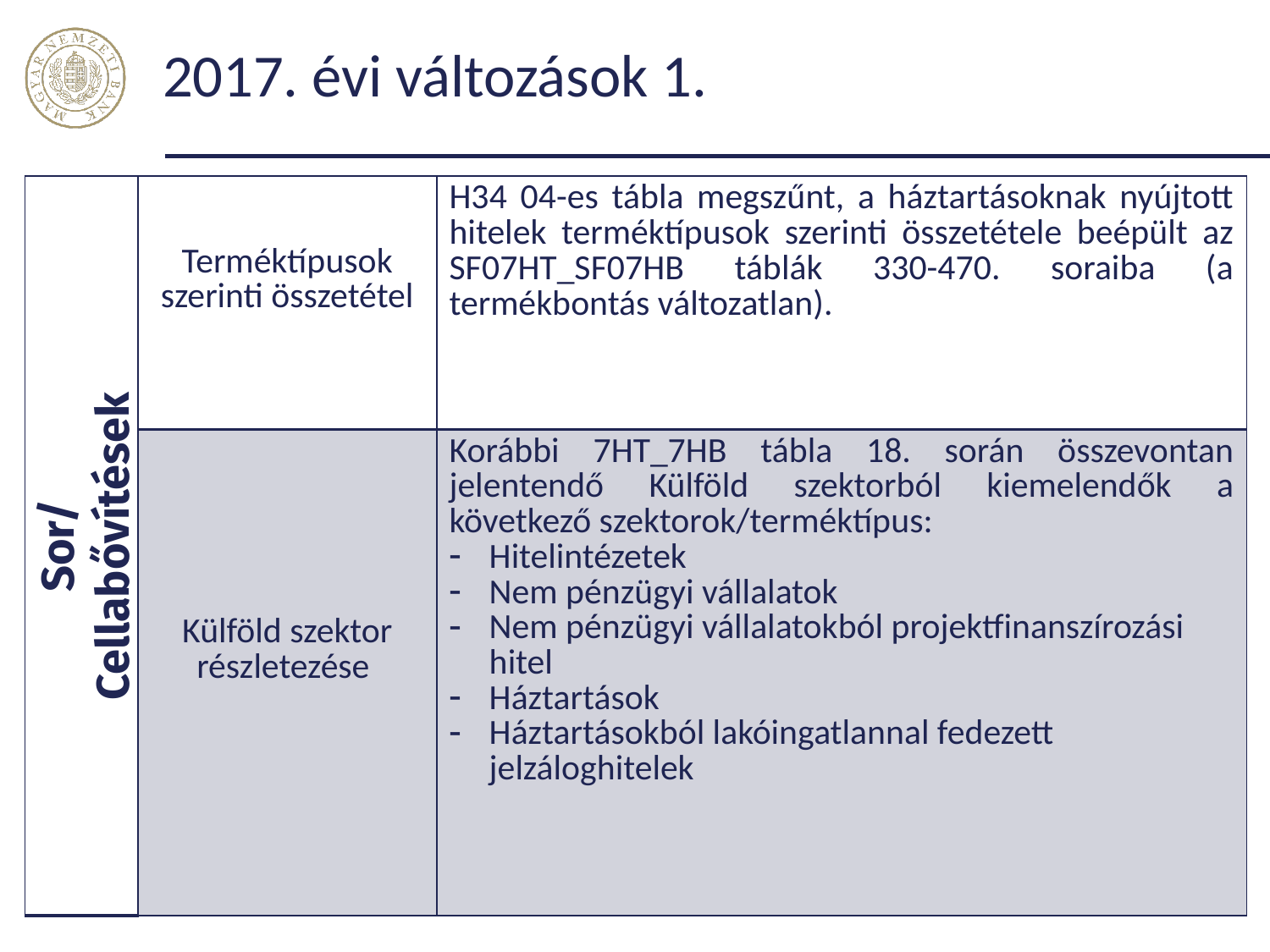

# 2017. évi változások 1.
| Sor/ Cellabővítések | Terméktípusok szerinti összetétel | H34 04-es tábla megszűnt, a háztartásoknak nyújtott hitelek terméktípusok szerinti összetétele beépült az SF07HT\_SF07HB táblák 330-470. soraiba (a termékbontás változatlan). |
| --- | --- | --- |
|  | Külföld szektor részletezése | Korábbi 7HT\_7HB tábla 18. során összevontan jelentendő Külföld szektorból kiemelendők a következő szektorok/terméktípus: Hitelintézetek Nem pénzügyi vállalatok Nem pénzügyi vállalatokból projektfinanszírozási hitel Háztartások Háztartásokból lakóingatlannal fedezett jelzáloghitelek |